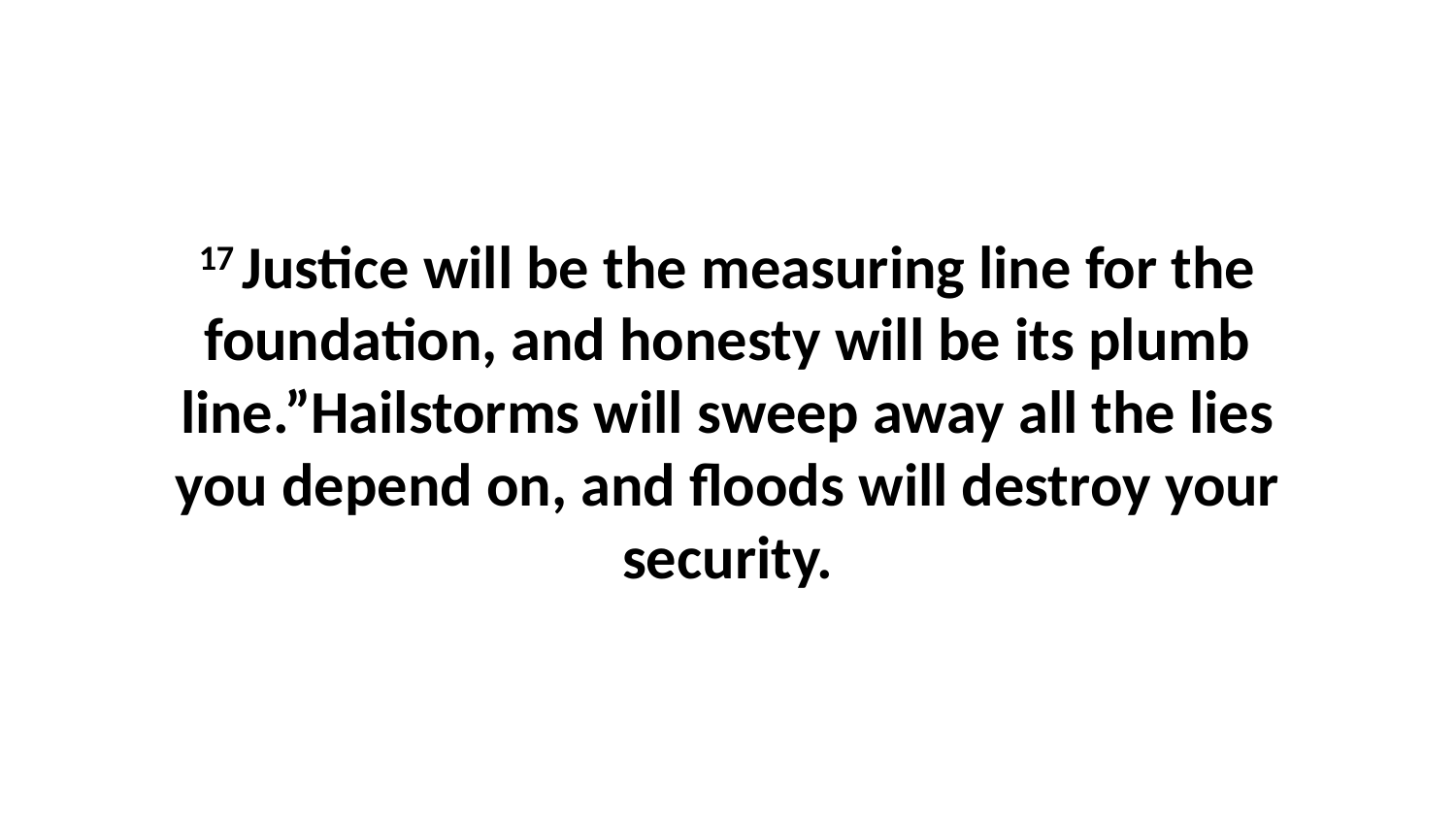

17 Justice will be the measuring line for the foundation, and honesty will be its plumb line.”Hailstorms will sweep away all the lies you depend on, and floods will destroy your security.